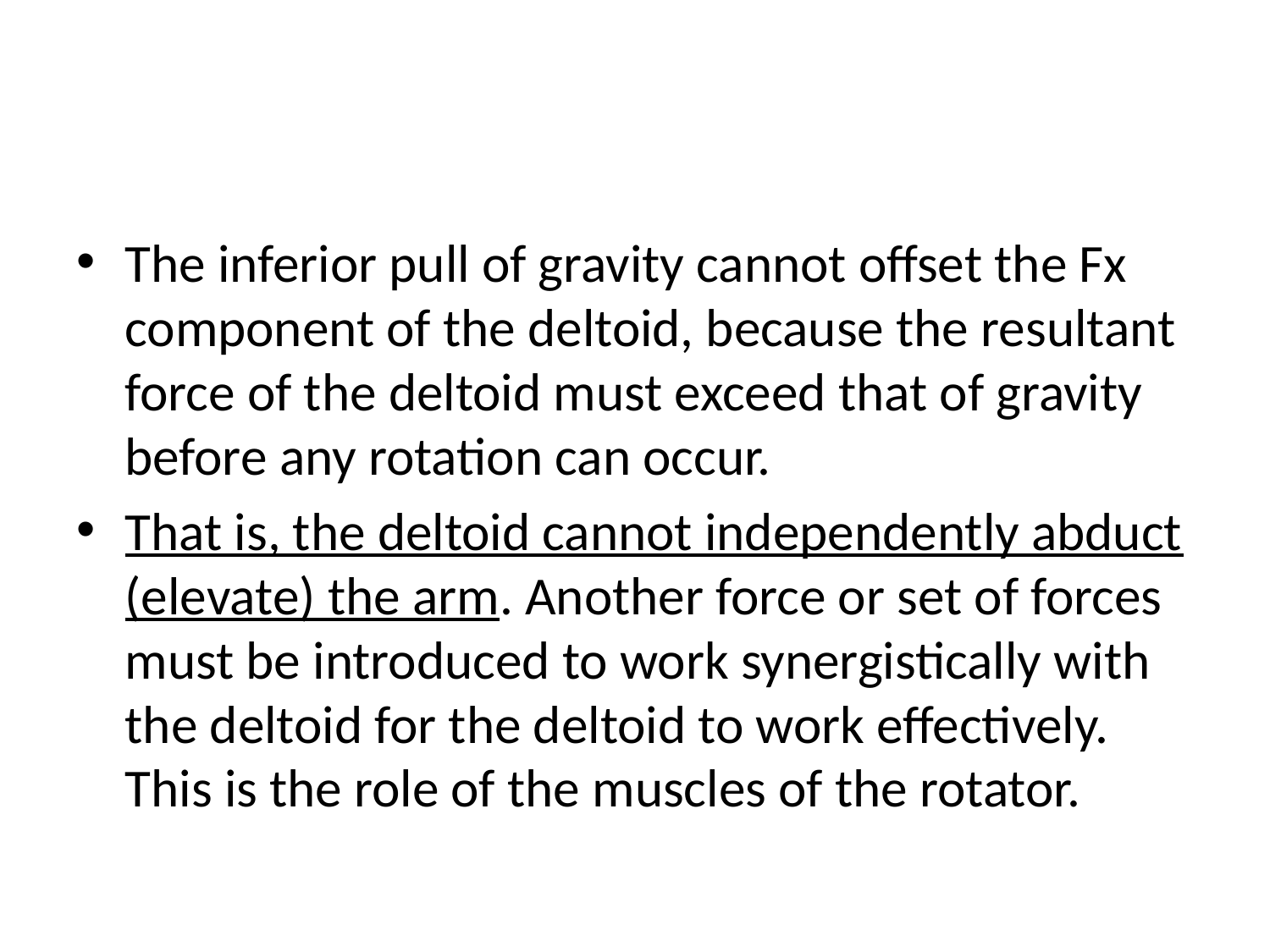

#
The inferior pull of gravity cannot offset the Fx component of the deltoid, because the resultant force of the deltoid must exceed that of gravity before any rotation can occur.
That is, the deltoid cannot independently abduct (elevate) the arm. Another force or set of forces must be introduced to work synergistically with the deltoid for the deltoid to work effectively. This is the role of the muscles of the rotator.